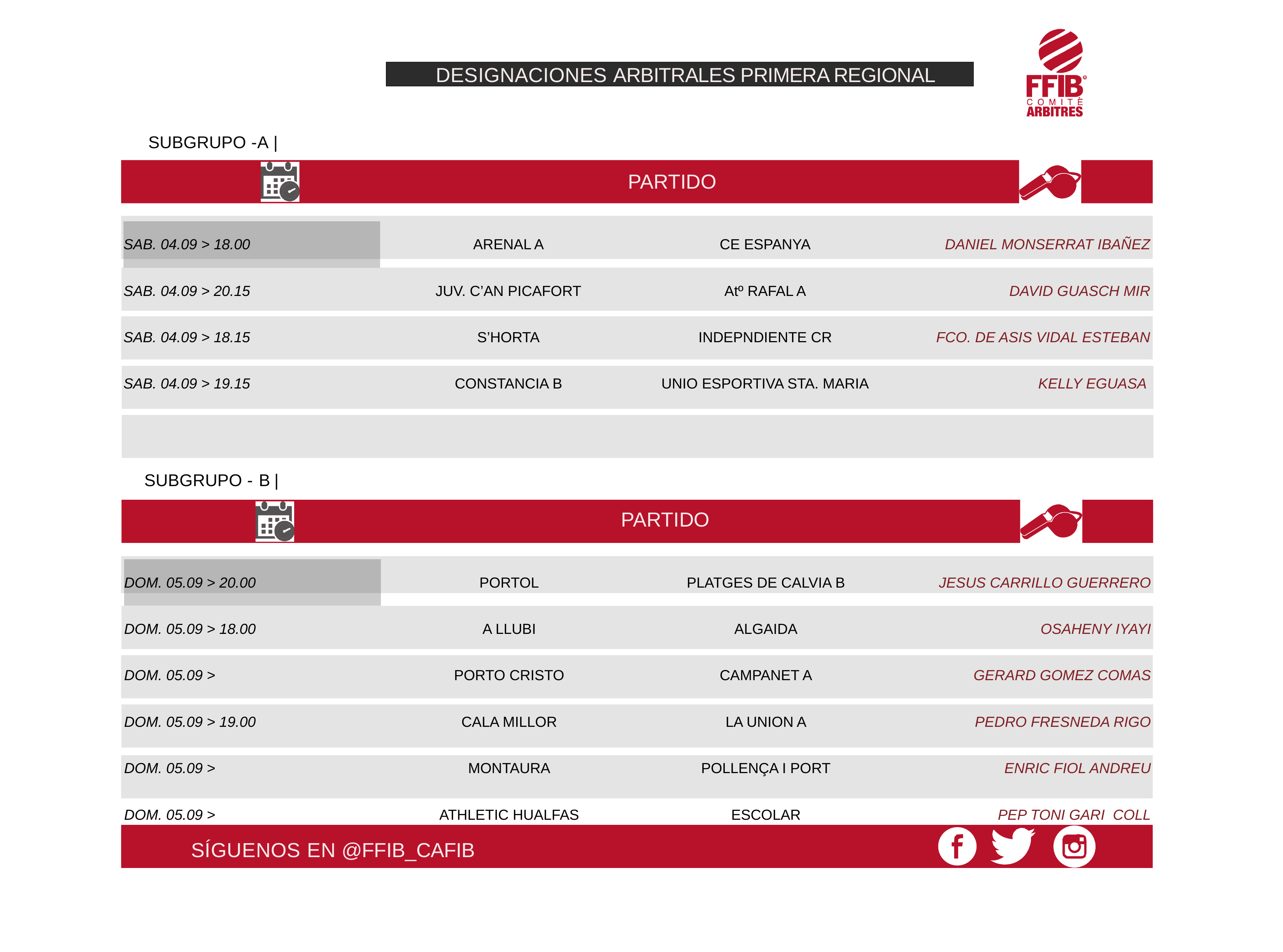

DESIGNACIONES ARBITRALES PRIMERA REGIONAL
SUBGRUPO -A |

PARTIDO

| SAB. 04.09 > 18.00 | ARENAL A | CE ESPANYA | DANIEL MONSERRAT IBAÑEZ |
| --- | --- | --- | --- |
| SAB. 04.09 > 20.15 | JUV. C’AN PICAFORT | Atº RAFAL A | DAVID GUASCH MIR |
| SAB. 04.09 > 18.15 | S’HORTA | INDEPNDIENTE CR | FCO. DE ASIS VIDAL ESTEBAN |
| SAB. 04.09 > 19.15 | CONSTANCIA B | UNIO ESPORTIVA STA. MARIA | KELLY EGUASA |
|  |  |  |  |
|  |  |  |  |

SUBGRUPO - B |

PARTIDO

| DOM. 05.09 > 20.00 | PORTOL | PLATGES DE CALVIA B | JESUS CARRILLO GUERRERO |
| --- | --- | --- | --- |
| DOM. 05.09 > 18.00 | A LLUBI | ALGAIDA | OSAHENY IYAYI |
| DOM. 05.09 > | PORTO CRISTO | CAMPANET A | GERARD GOMEZ COMAS |
| DOM. 05.09 > 19.00 | CALA MILLOR | LA UNION A | PEDRO FRESNEDA RIGO |
| DOM. 05.09 > | MONTAURA | POLLENÇA I PORT | ENRIC FIOL ANDREU |
| DOM. 05.09 > | ATHLETIC HUALFAS | ESCOLAR | PEP TONI GARI COLL |

SÍGUENOS EN @FFIB_CAFIB